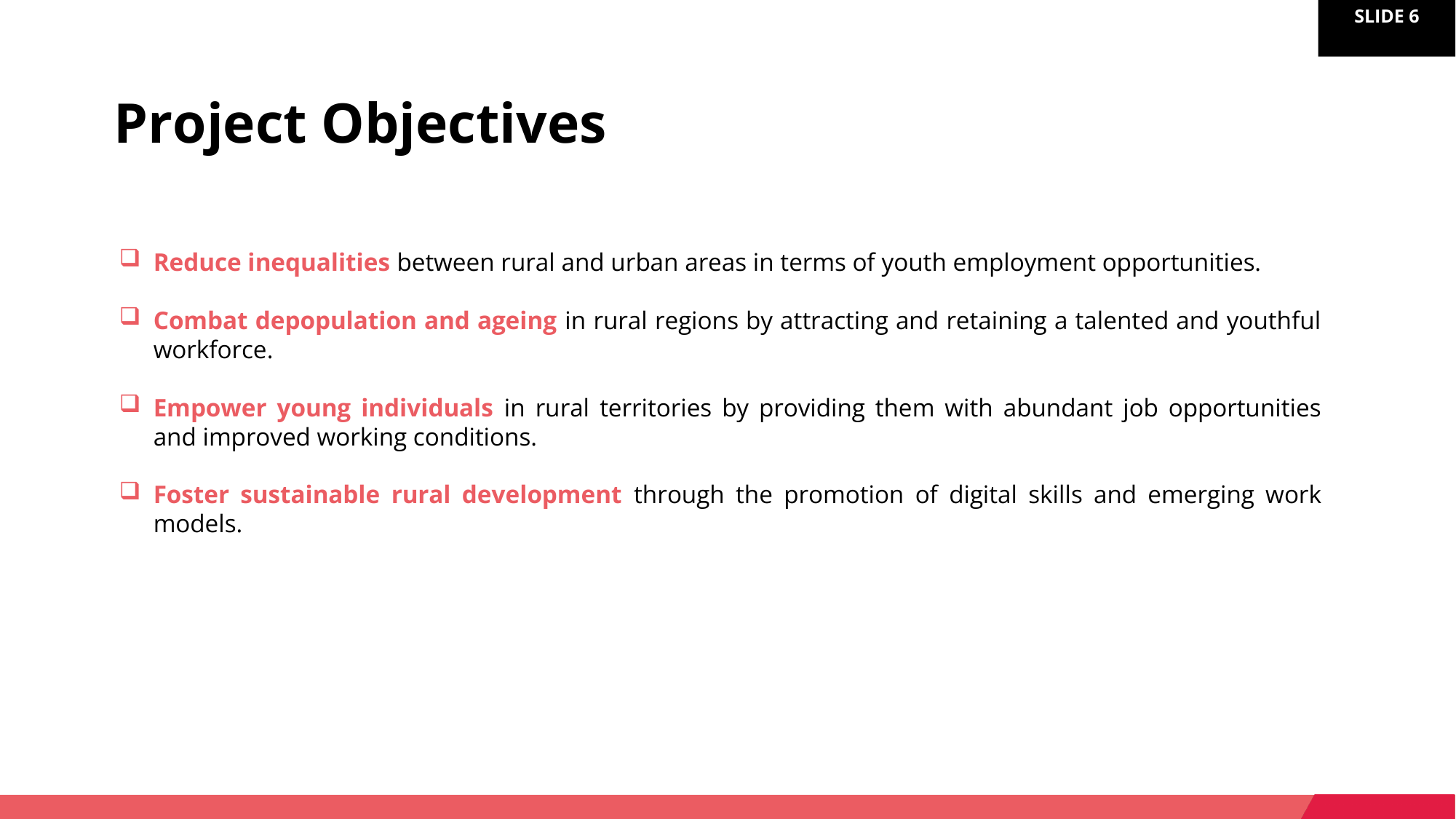

Project Objectives
Reduce inequalities between rural and urban areas in terms of youth employment opportunities.

Combat depopulation and ageing in rural regions by attracting and retaining a talented and youthful workforce.

Empower young individuals in rural territories by providing them with abundant job opportunities and improved working conditions.

Foster sustainable rural development through the promotion of digital skills and emerging work models.

partners